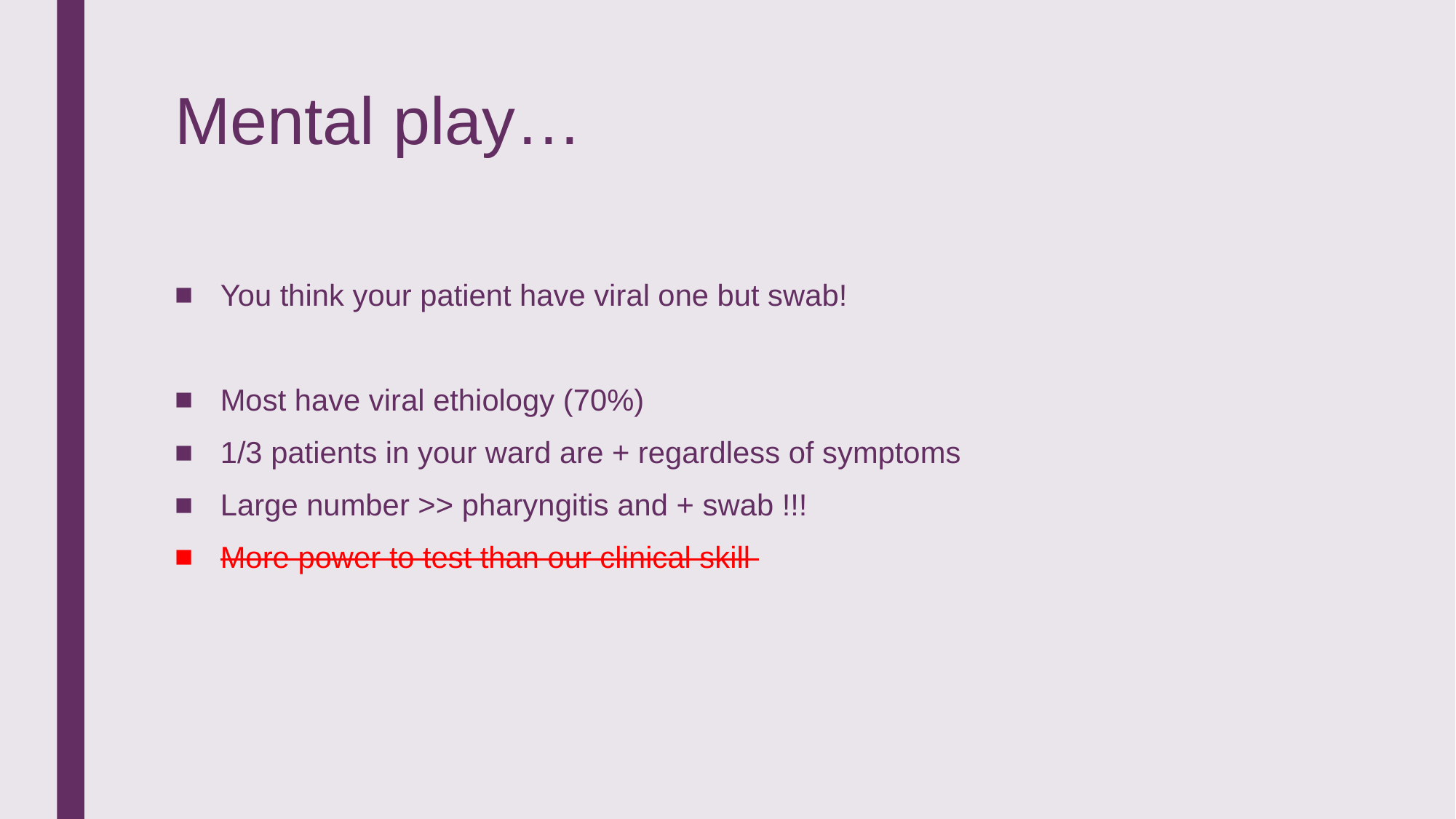

# Mental play…
You think your patient have viral one but swab!

Most have viral ethiology (70%)
1/3 patients in your ward are + regardless of symptoms
Large number >> pharyngitis and + swab !!!
More power to test than our clinical skill